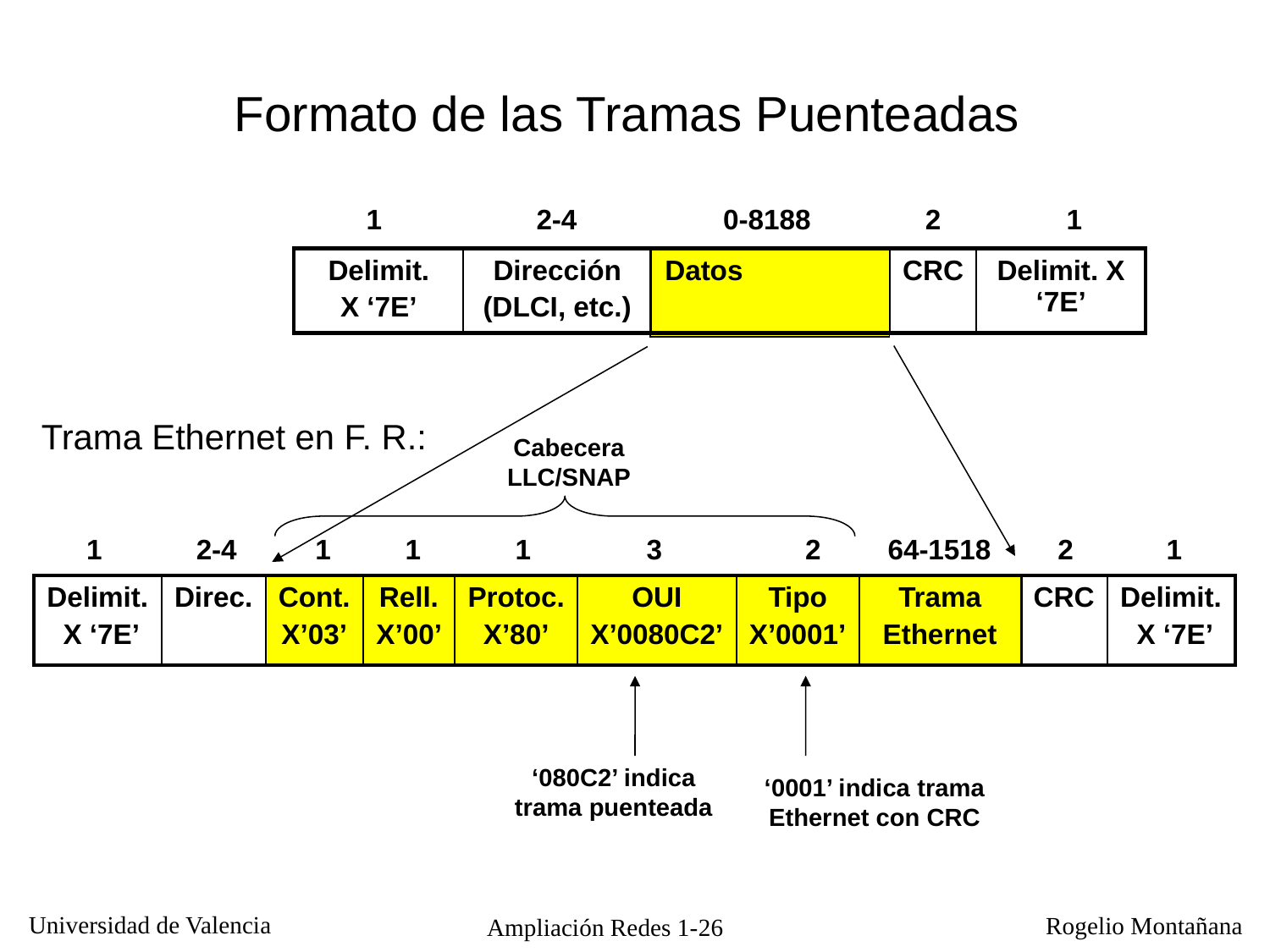

Formato de las Tramas Puenteadas
1
2-4
0-8188
2
1

| Delimit. X ‘7E’ | Dirección (DLCI, etc.) | Datos | CRC | Delimit. X ‘7E’ |
| --- | --- | --- | --- | --- |

Trama Ethernet en F. R.:
Cabecera LLC/SNAP
1
2-4
1
1
1
3
2
64-1518
2
1
| Delimit. X ‘7E’ | Direc. | Cont. X’03’ | Rell. X’00’ | Protoc. X’80’ | OUI X’0080C2’ | Tipo X’0001’ | Trama Ethernet | CRC | Delimit. X ‘7E’ |
| --- | --- | --- | --- | --- | --- | --- | --- | --- | --- |

‘080C2’ indica
trama puenteada
‘0001’ indica trama Ethernet con CRC